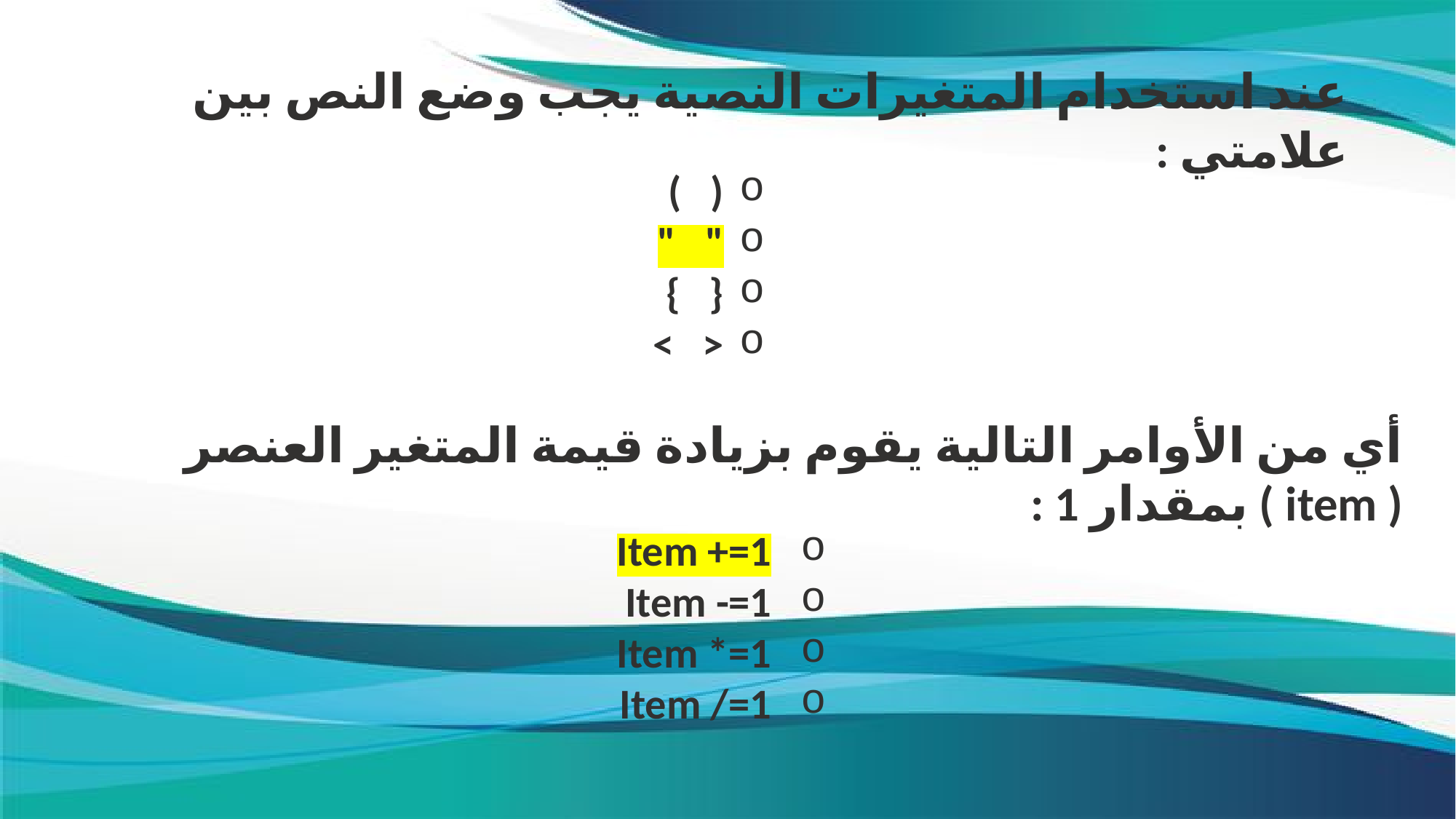

عند استخدام المتغيرات النصية يجب وضع النص بين علامتي :
(   )
"   "
{   }
<   >
أي من الأوامر التالية يقوم بزيادة قيمة المتغير العنصر ( item ) بمقدار 1 :
Item +=1
Item -=1
Item *=1
Item /=1